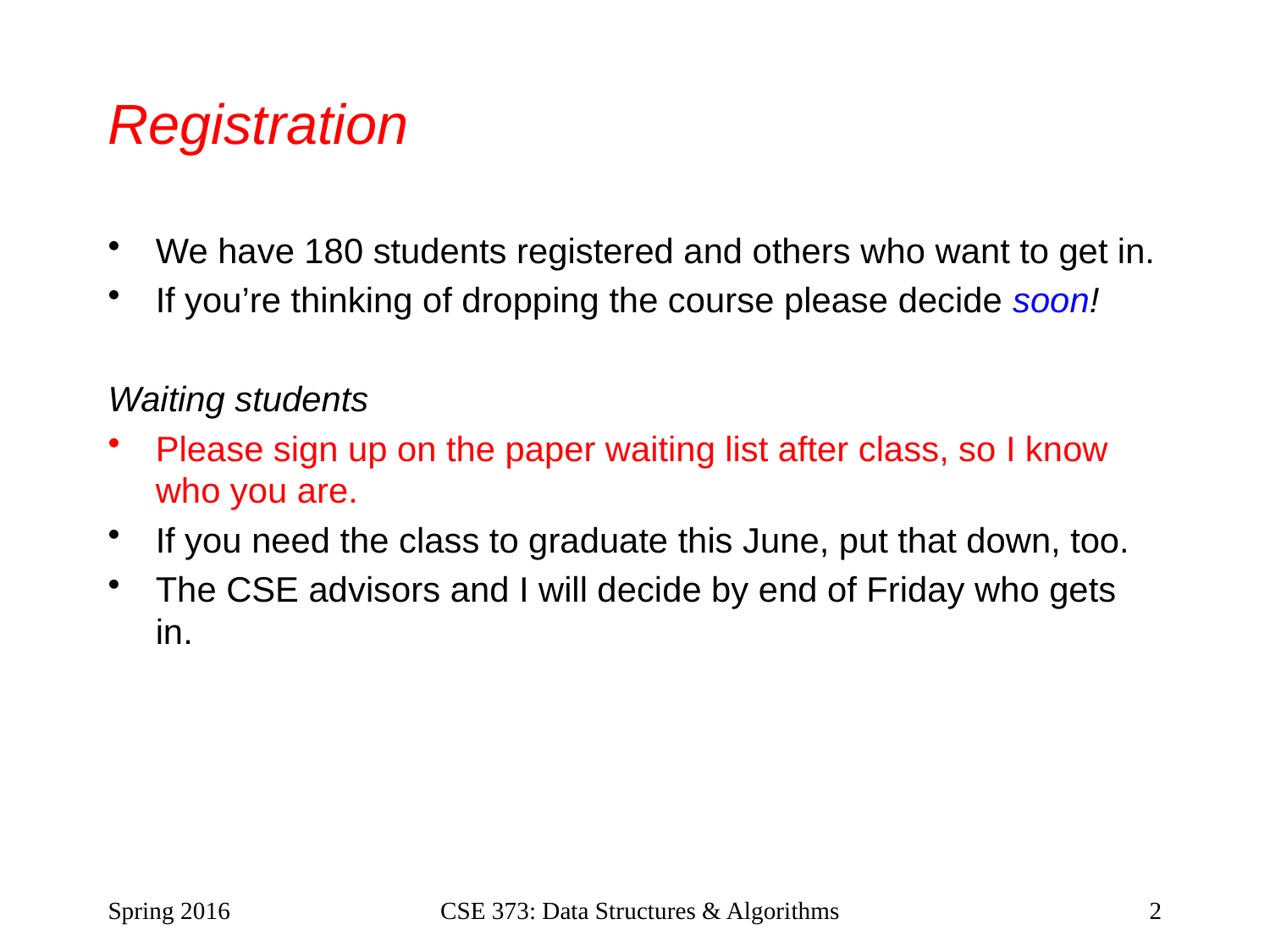

# Registration
We have 180 students registered and others who want to get in.
If you’re thinking of dropping the course please decide soon!

Waiting students
Please sign up on the paper waiting list after class, so I know who you are.
If you need the class to graduate this June, put that down, too.
The CSE advisors and I will decide by end of Friday who gets in.

Spring 2016
CSE 373: Data Structures & Algorithms
2